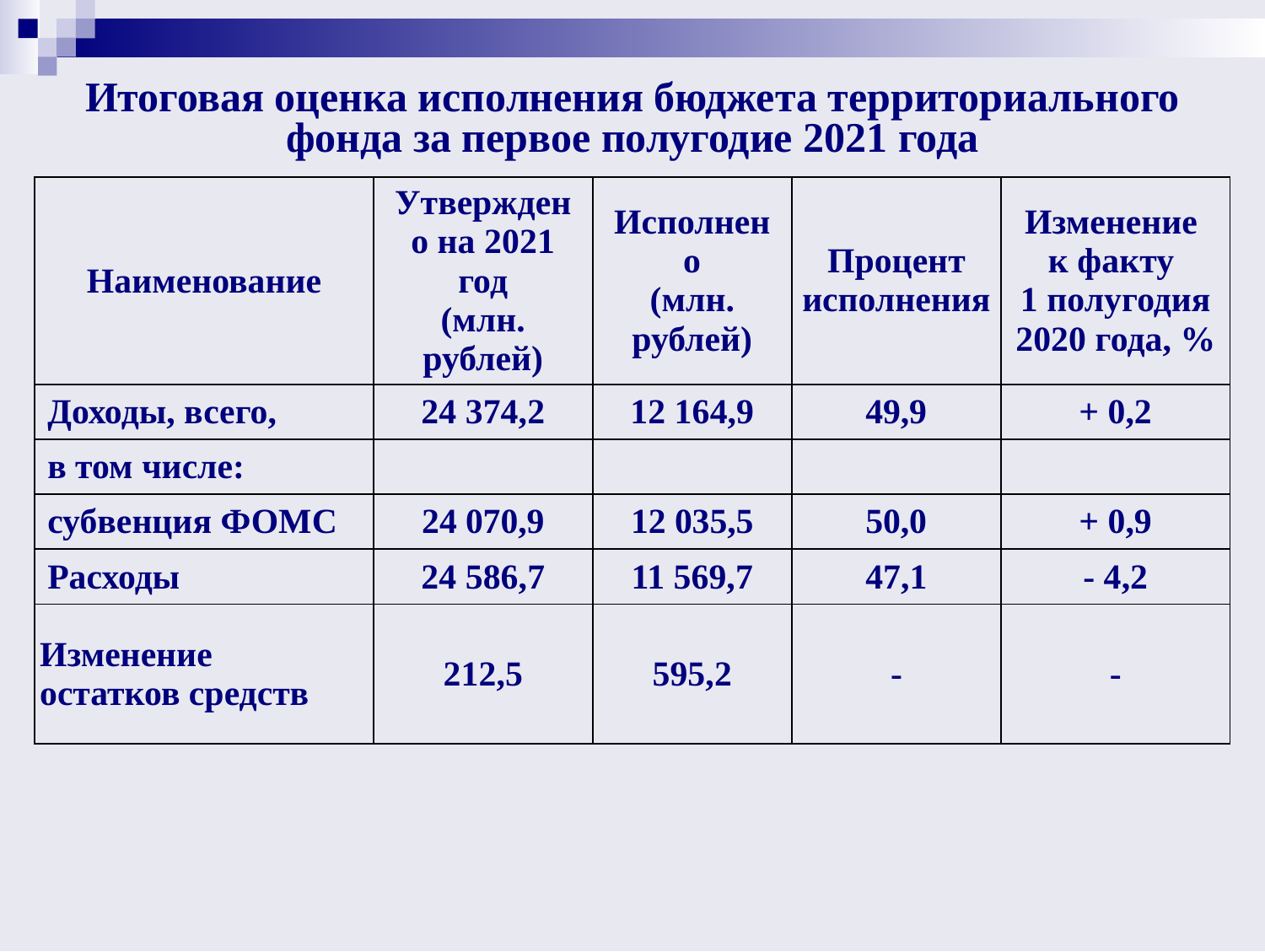

# Итоговая оценка исполнения бюджета территориального фонда за первое полугодие 2021 года
| Наименование | Утверждено на 2021 год (млн. рублей) | Исполнено (млн. рублей) | Процент исполнения | Изменение к факту 1 полугодия 2020 года, % |
| --- | --- | --- | --- | --- |
| Доходы, всего, | 24 374,2 | 12 164,9 | 49,9 | + 0,2 |
| в том числе: |  |  |  |  |
| субвенция ФОМС | 24 070,9 | 12 035,5 | 50,0 | + 0,9 |
| Расходы | 24 586,7 | 11 569,7 | 47,1 | - 4,2 |
| Изменение остатков средств | 212,5 | 595,2 | - | - |